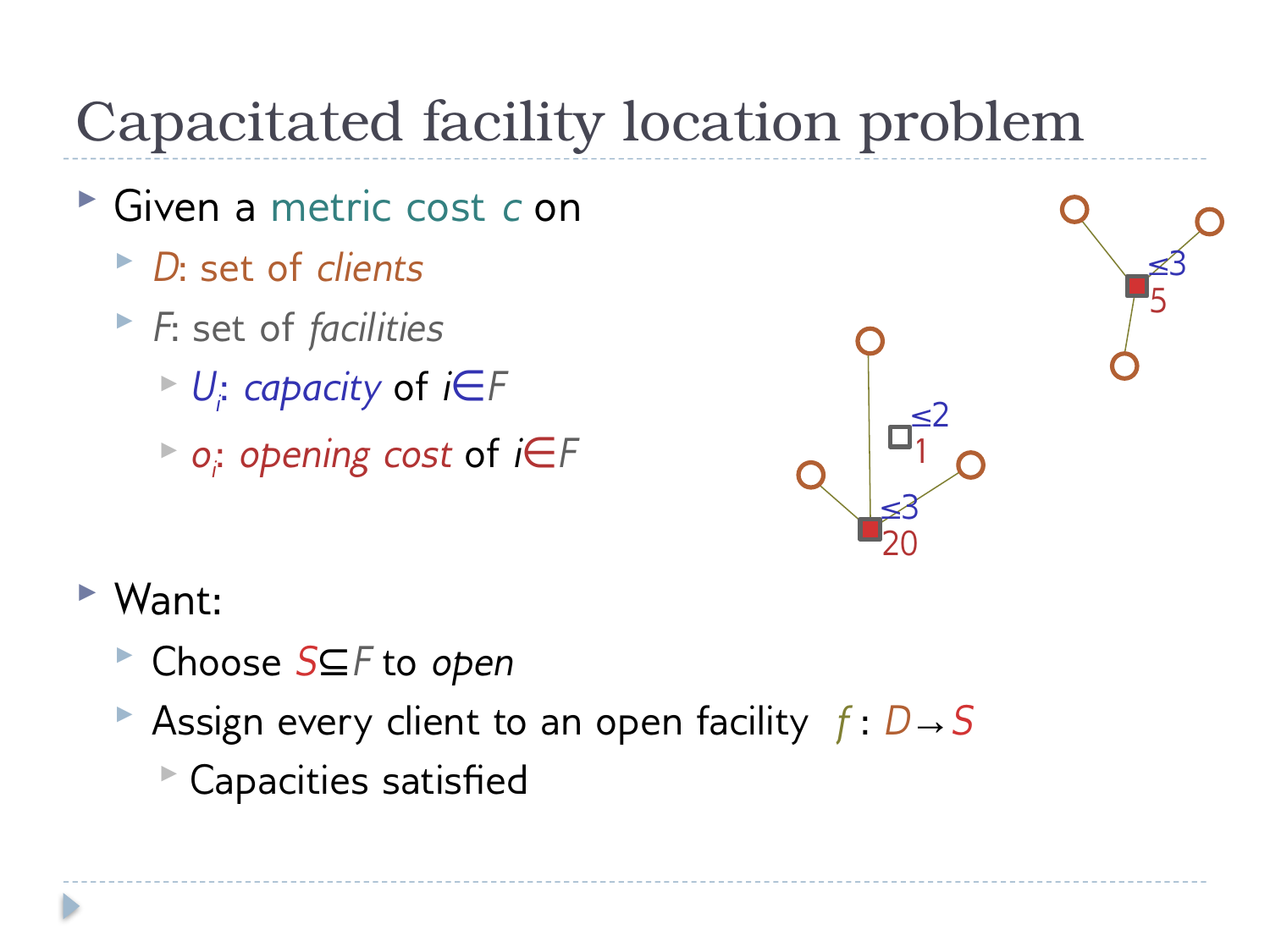

# Capacitated facility location problem
Given a metric cost c on
D: set of clients
F: set of facilities
Ui: capacity of i∈F
oi: opening cost of i∈F

Want:
Choose S⊆F to open
Assign every client to an open facility  f : D→S
Capacities satisfied

≤3
5

≤2
1

≤3
20